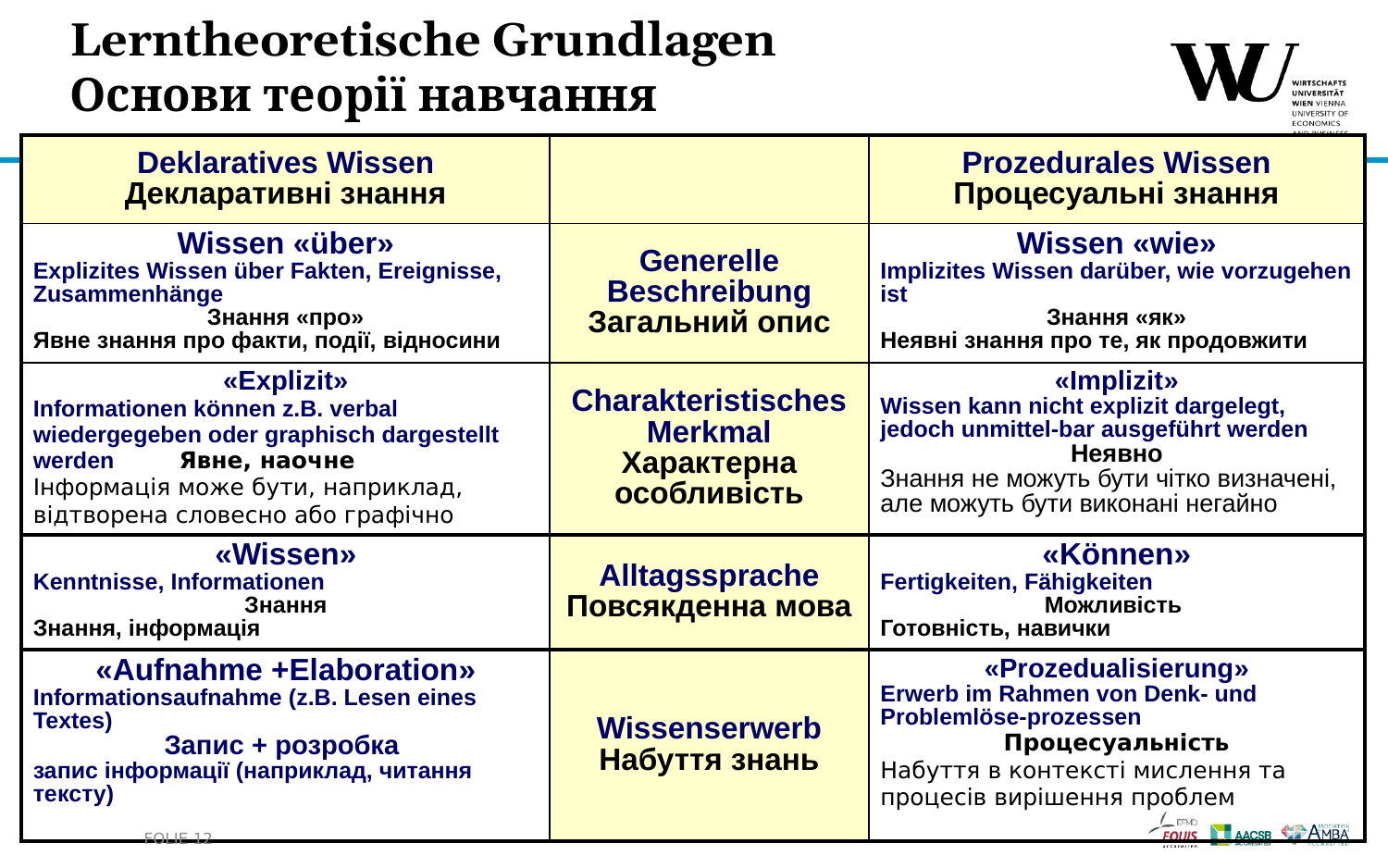

# Lerntheoretische Grundlagen Основи теорії навчання
| Deklaratives Wissen Декларативні знання |  | Prozedurales Wissen Процесуальні знання |
| --- | --- | --- |
| Wissen «über» Explizites Wissen über Fakten, Ereignisse, Zusammenhänge Знання «про» Явне знання про факти, події, відносини | Generelle Beschreibung Загальний опис | Wissen «wie» Implizites Wissen darüber, wie vorzugehen ist Знання «як» Неявні знання про те, як продовжити |
| «Explizit» Informationen können z.B. verbal wiedergegeben oder graphisch dargestellt werden Явне, наочне Інформація може бути, наприклад, відтворена словесно або графічно | Charakteristisches Merkmal Характерна особливість | «Implizit» Wissen kann nicht explizit dargelegt, jedoch unmittel-bar ausgeführt werden Неявно Знання не можуть бути чітко визначені, але можуть бути виконані негайно |
| «Wissen» Kenntnisse, Informationen Знання Знання, інформація | Alltagssprache Повсякденна мова | «Können» Fertigkeiten, Fähigkeiten Можливість Готовність, навички |
| «Aufnahme +Elaboration» Informationsaufnahme (z.B. Lesen eines Textes) Запис + розробка запис інформації (наприклад, читання тексту) | Wissenserwerb Набуття знань | «Prozedualisierung» Erwerb im Rahmen von Denk- und Problemlöse-prozessen Процесуальність Набуття в контексті мислення та процесів вирішення проблем |

Folie 12